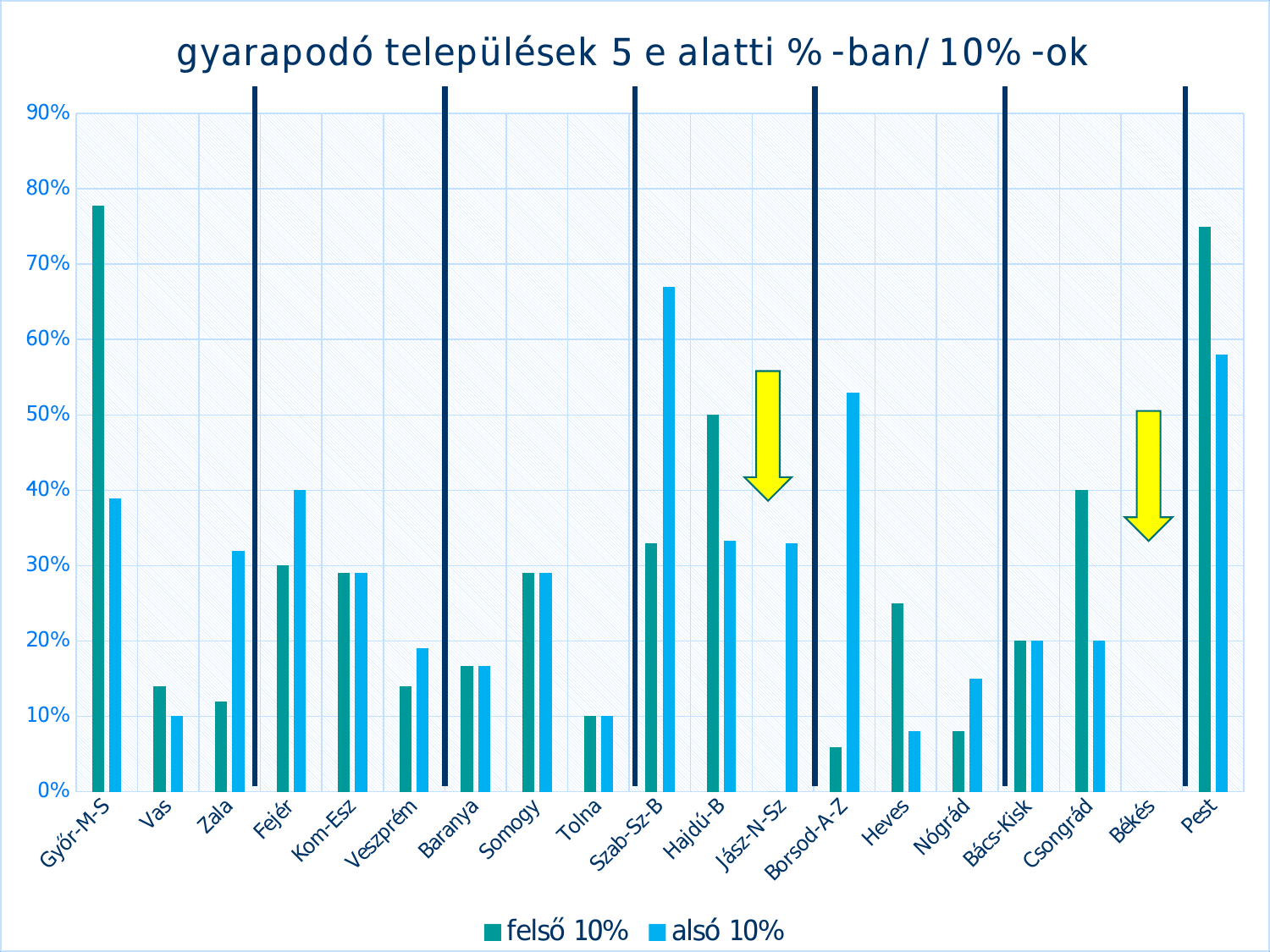

### Chart: gyarapodó települések 5 e alatti %-ban/10%-ok

| Category | felső 10% | alsó 10% |
|---|---|---|
| Győr-M-S | 0.7777777777777778 | 0.3888888888888889 |
| Vas | 0.14 | 0.1 |
| Zala | 0.12 | 0.32 |
| Fejér | 0.3 | 0.4 |
| Kom-Esz | 0.29 | 0.29 |
| Veszprém | 0.14 | 0.19 |
| Baranya | 0.16666666666666666 | 0.16666666666666666 |
| Somogy | 0.29 | 0.29 |
| Tolna | 0.1 | 0.1 |
| Szab-Sz-B | 0.33 | 0.67 |
| Hajdú-B | 0.5 | 0.3333333333333333 |
| Jász-N-Sz | 0.0 | 0.33 |
| Borsod-A-Z | 0.058823529411764705 | 0.5294117647058824 |
| Heves | 0.25 | 0.08 |
| Nógrád | 0.08 | 0.15 |
| Bács-Kisk | 0.2 | 0.2 |
| Csongrád | 0.4 | 0.2 |
| Békés | 0.0 | 0.0 |
| Pest | 0.75 | 0.58 |